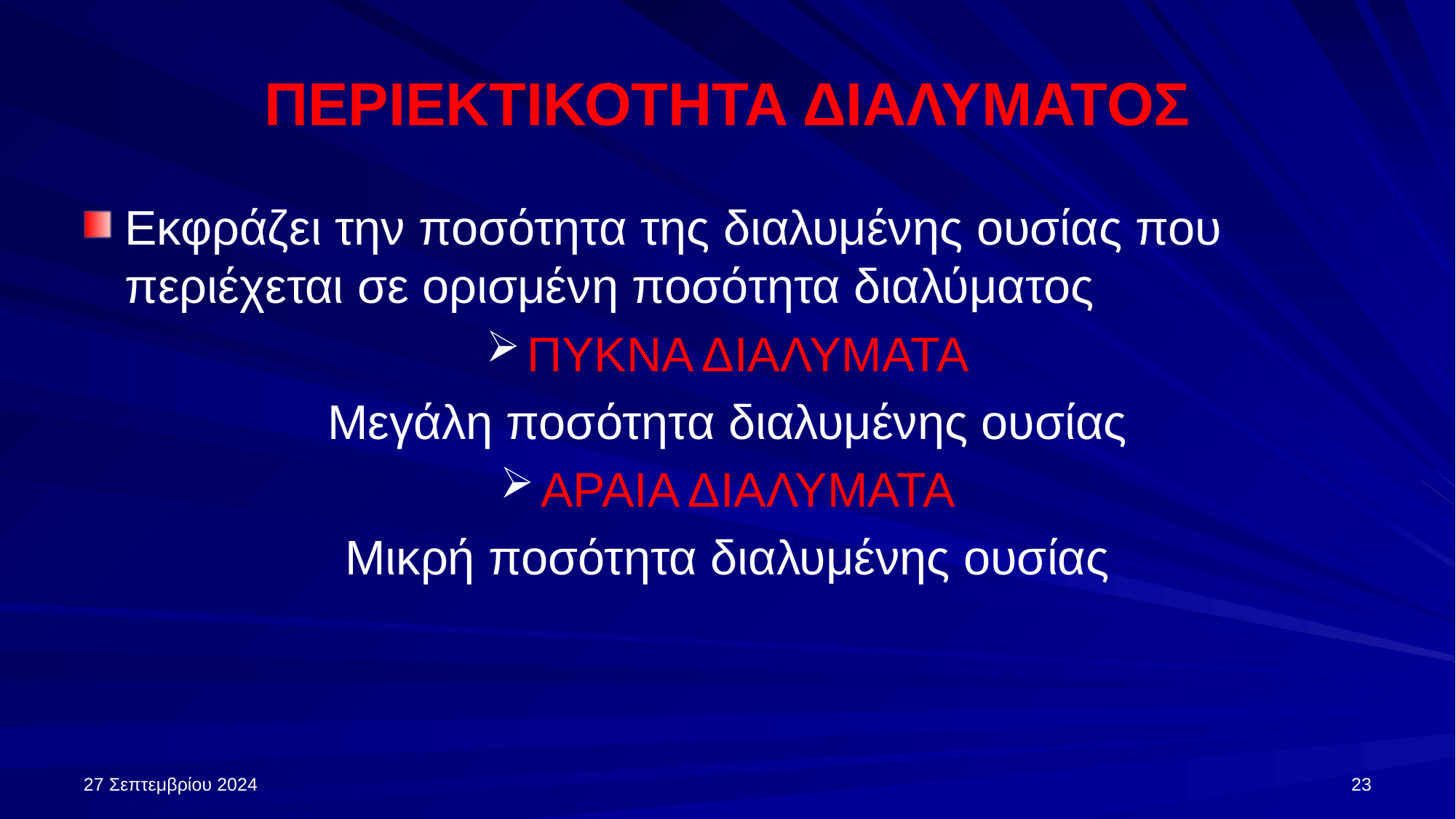

# ΠΕΡΙΕΚΤΙΚΟΤΗΤΑ ΔΙΑΛΥΜΑΤΟΣ
Εκφράζει την ποσότητα της διαλυμένης ουσίας που περιέχεται σε ορισμένη ποσότητα διαλύματος
ΠΥΚΝΑ ΔΙΑΛΥΜΑΤΑ
Μεγάλη ποσότητα διαλυμένης ουσίας
ΑΡΑΙΑ ΔΙΑΛΥΜΑΤΑ
Μικρή ποσότητα διαλυμένης ουσίας

27 Σεπτεμβρίου 2024
23